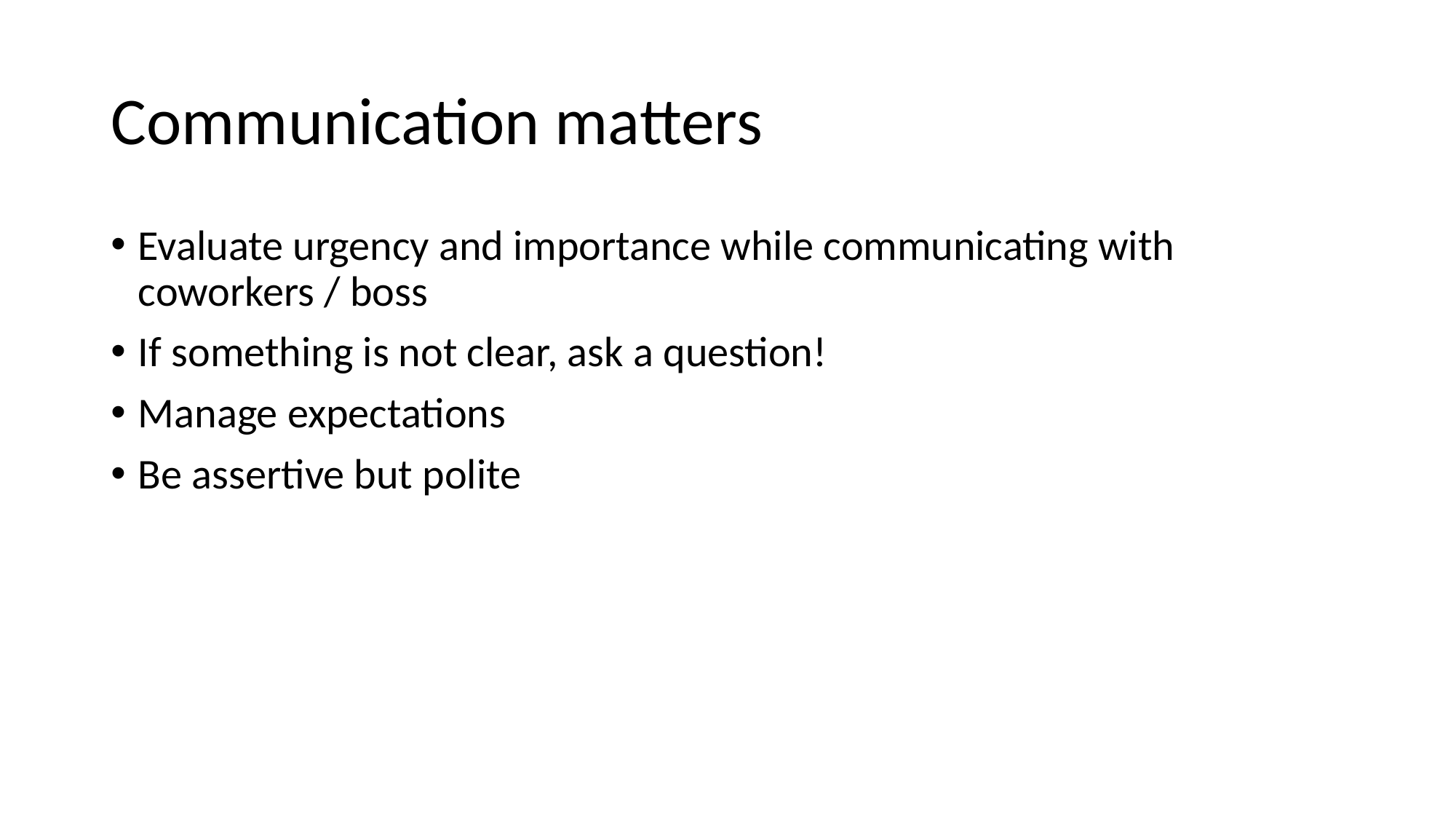

# Communication matters
Evaluate urgency and importance while communicating with coworkers / boss
If something is not clear, ask a question!
Manage expectations
Be assertive but polite